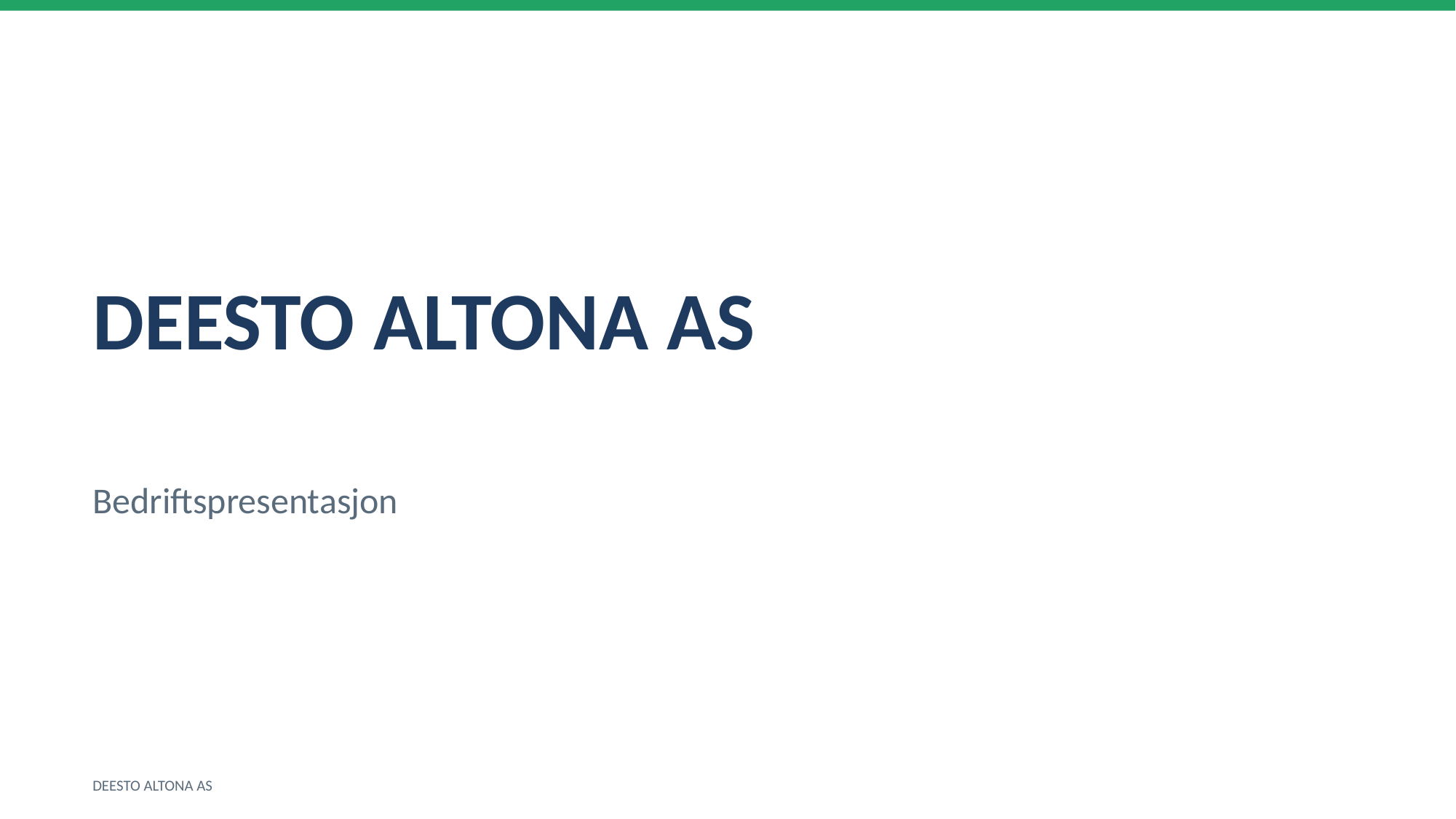

DEESTO ALTONA AS
Bedriftspresentasjon
DEESTO ALTONA AS